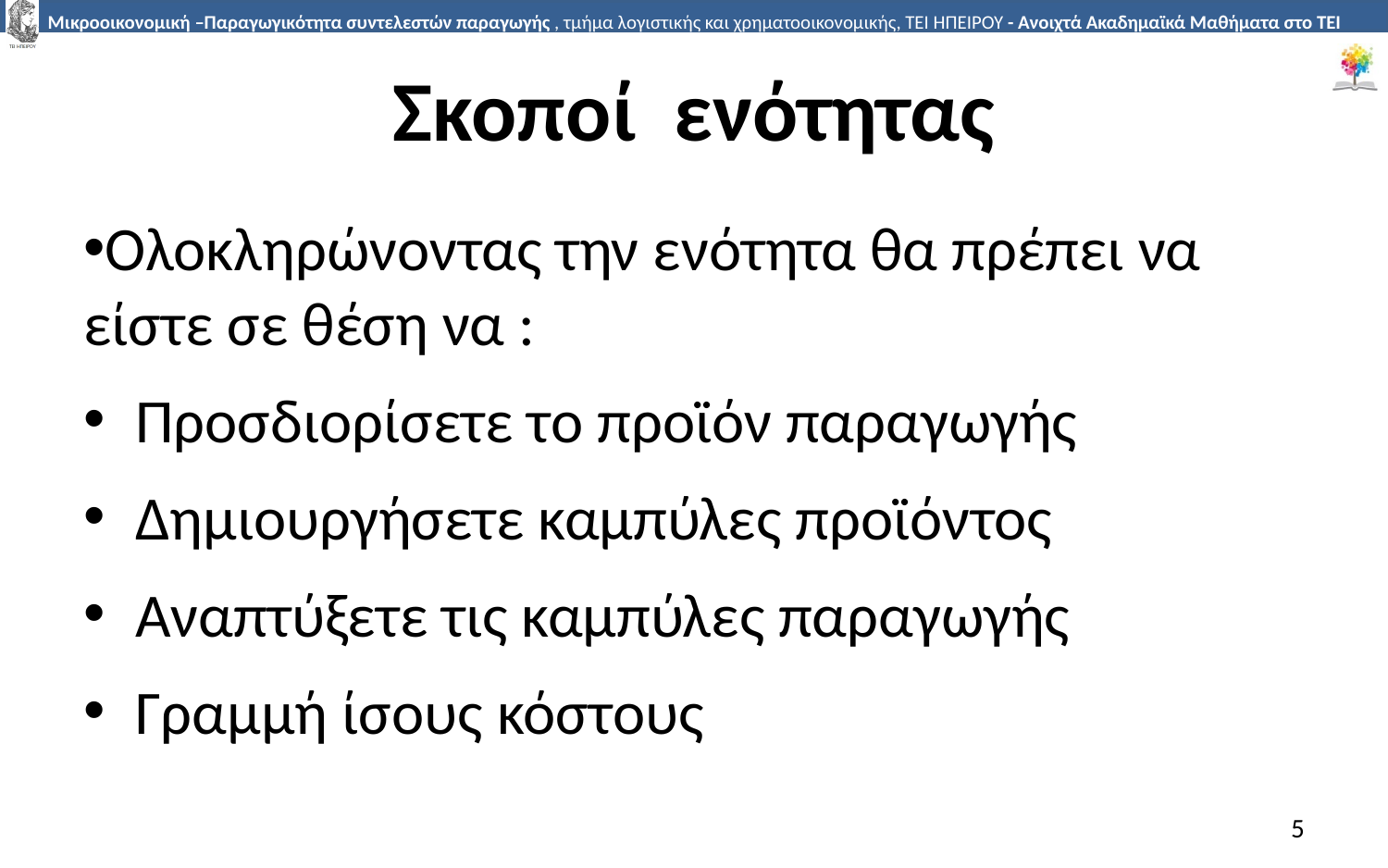

# Σκοποί  ενότητας
Ολοκληρώνοντας την ενότητα θα πρέπει να είστε σε θέση να :
Προσδιορίσετε το προϊόν παραγωγής
Δημιουργήσετε καμπύλες προϊόντος
Αναπτύξετε τις καμπύλες παραγωγής
Γραμμή ίσους κόστους

5